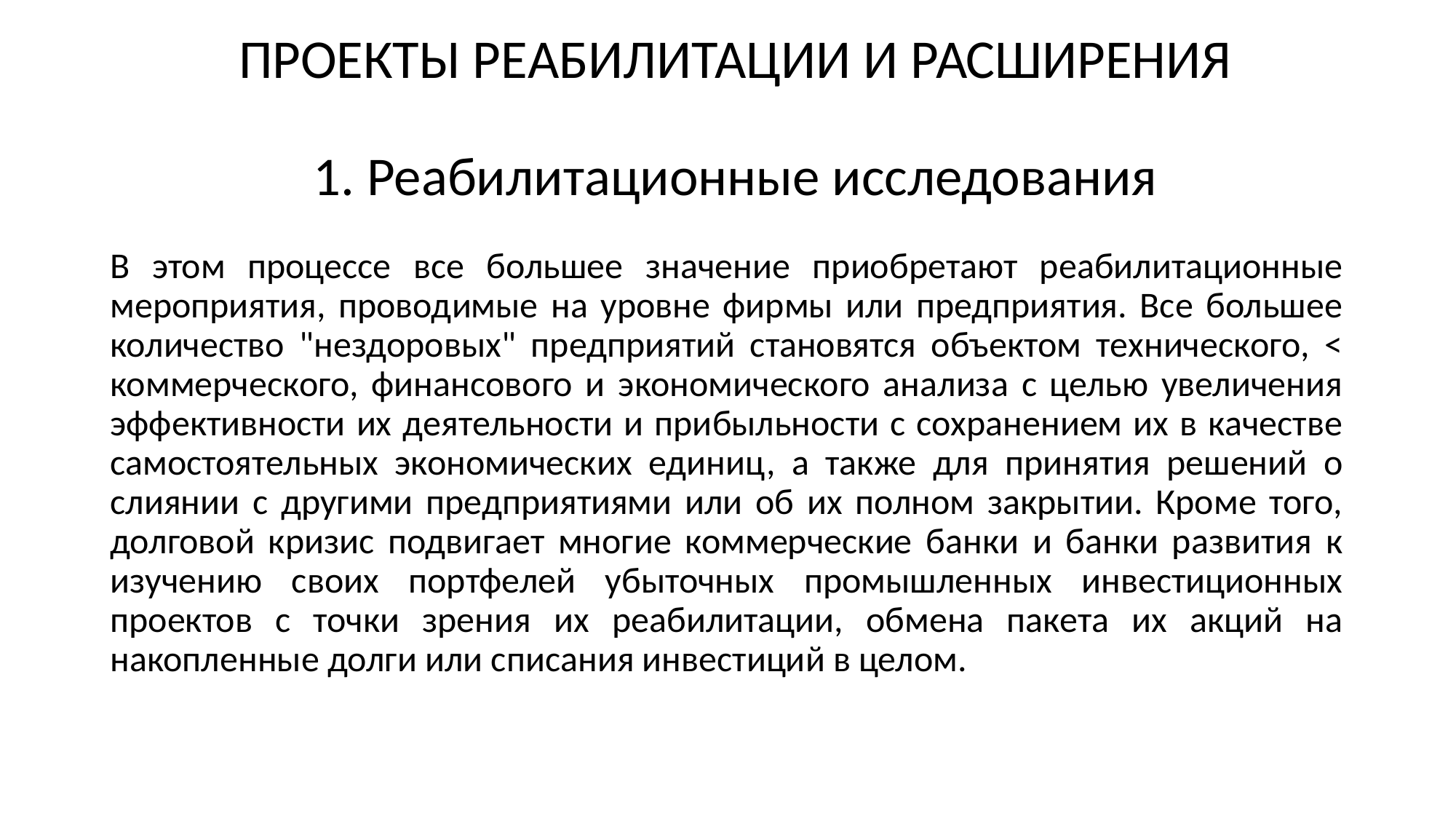

# ПРОЕКТЫ РЕАБИЛИТАЦИИ И РАСШИРЕНИЯ 1. Реабилитационные исследования
В этом процессе все большее значение приобретают реабилитационные мероприятия, проводимые на уровне фирмы или предприятия. Все большее количество "нездоровых" предприятий становятся объектом технического, < коммерческого, финансового и экономического анализа с целью увеличения эффективности их деятельности и прибыльности с сохранением их в качестве самостоятельных экономических единиц, а также для принятия решений о слиянии с другими предприятиями или об их полном закрытии. Кроме того, долговой кризис подвигает многие коммерческие банки и банки развития к изучению своих портфелей убыточных промышленных инвестиционных проектов с точки зрения их реабилитации, обмена пакета их акций на накопленные долги или списания инвестиций в целом.